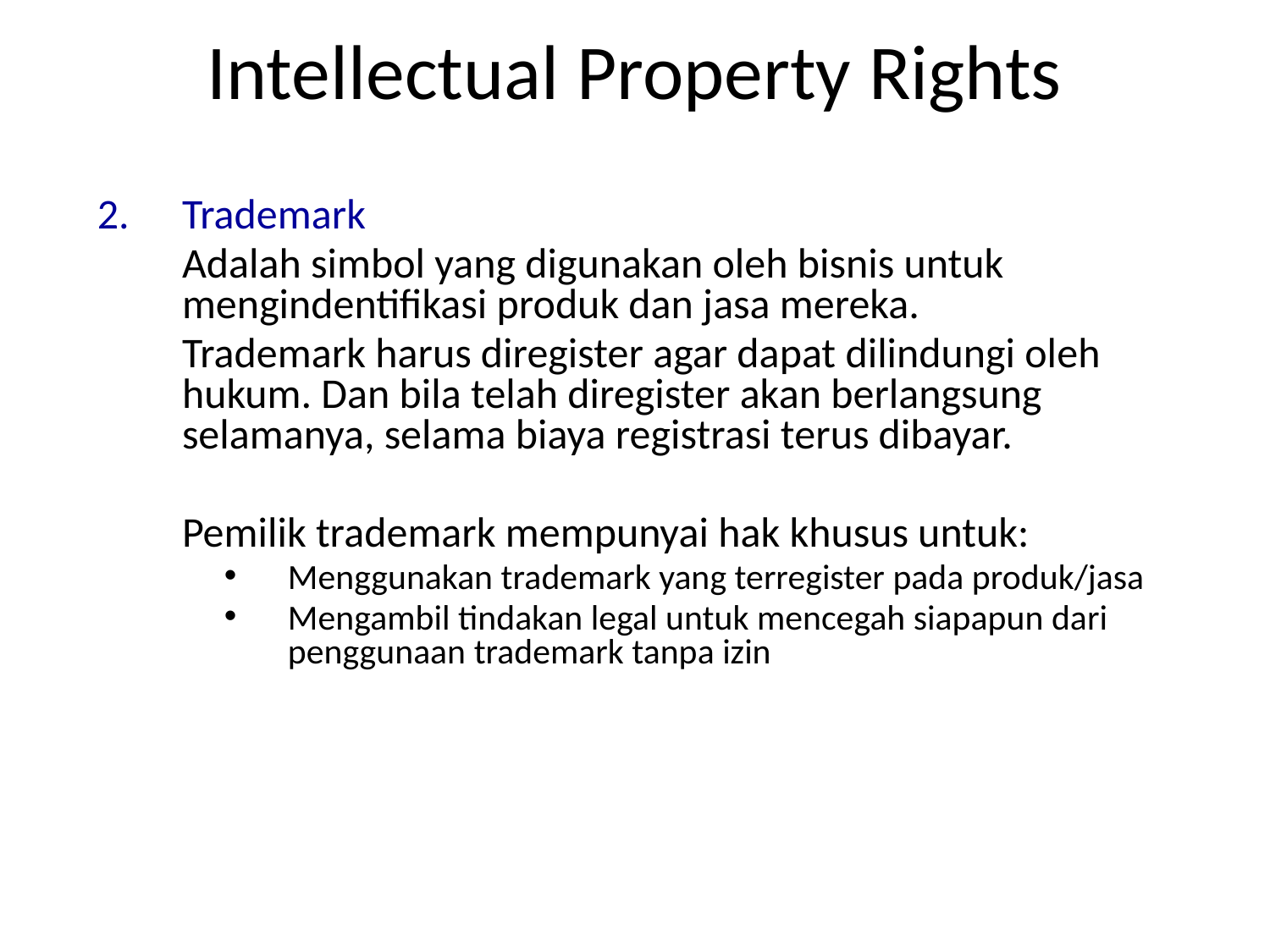

# Intellectual Property Rights
Trademark
	Adalah simbol yang digunakan oleh bisnis untuk mengindentifikasi produk dan jasa mereka.
	Trademark harus diregister agar dapat dilindungi oleh hukum. Dan bila telah diregister akan berlangsung selamanya, selama biaya registrasi terus dibayar.

	Pemilik trademark mempunyai hak khusus untuk:
Menggunakan trademark yang terregister pada produk/jasa
Mengambil tindakan legal untuk mencegah siapapun dari penggunaan trademark tanpa izin